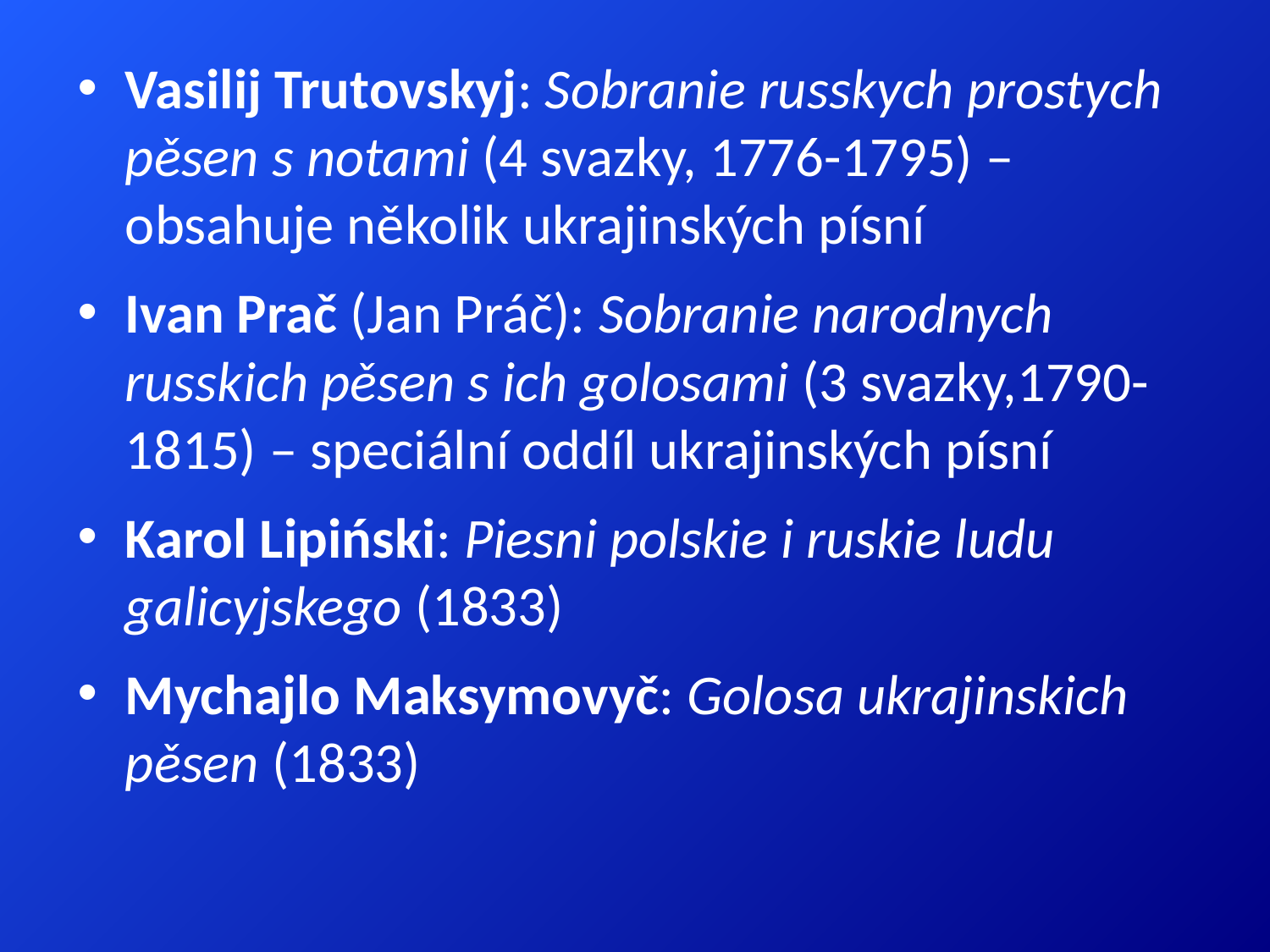

Vasilij Trutovskyj: Sobranie russkych prostych pěsen s notami (4 svazky, 1776-1795) – obsahuje několik ukrajinských písní
Ivan Prač (Jan Práč): Sobranie narodnych russkich pěsen s ich golosami (3 svazky,1790-1815) – speciální oddíl ukrajinských písní
Karol Lipiński: Piesni polskie i ruskie ludu galicyjskego (1833)
Mychajlo Maksymovyč: Golosa ukrajinskich pěsen (1833)